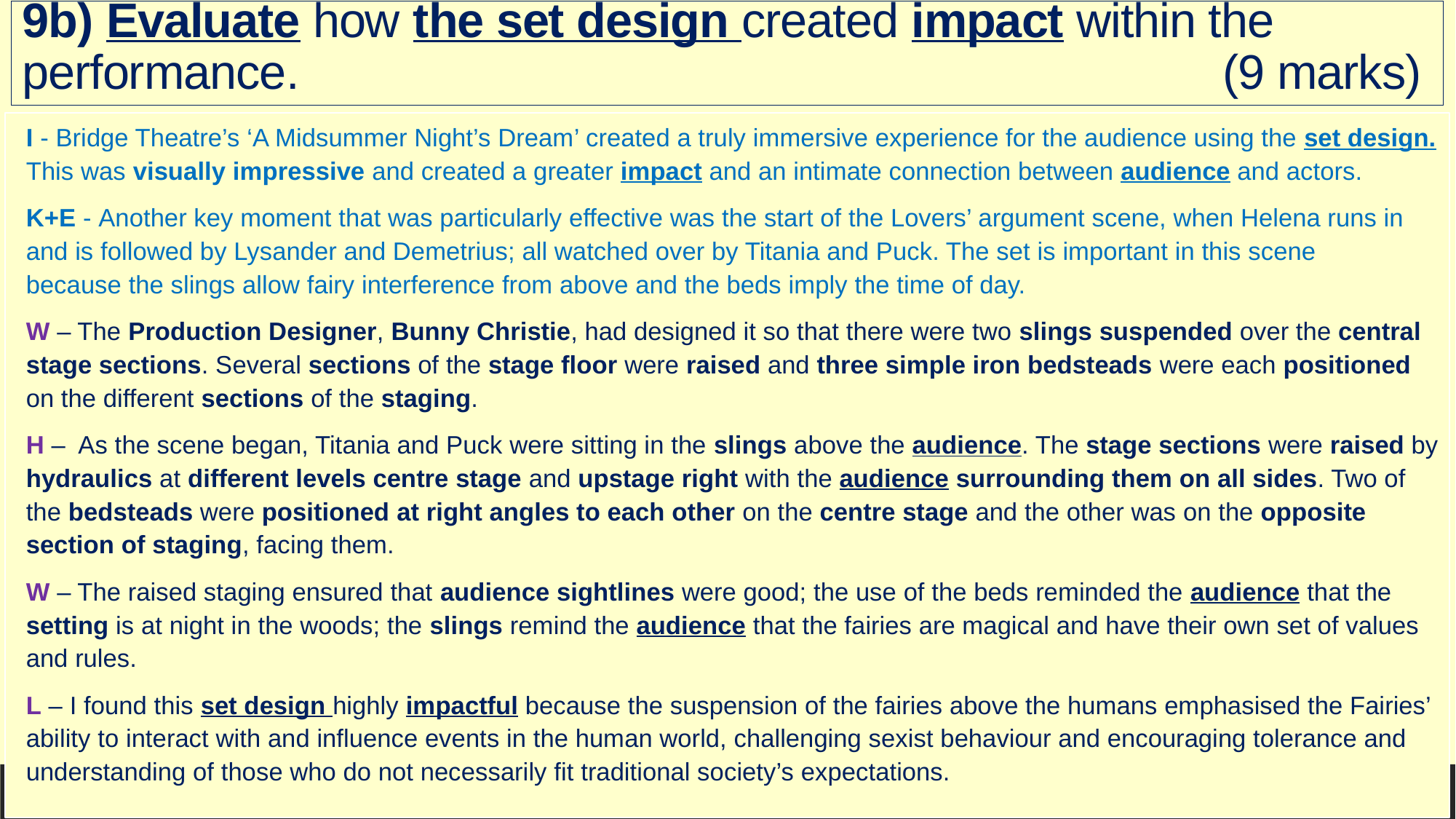

# 9b) Evaluate how the set design created impact within the performance. 									(9 marks)
I - Bridge Theatre’s ‘A Midsummer Night’s Dream’ created a truly immersive experience for the audience using the set design. This was visually impressive and created a greater impact and an intimate connection between audience and actors.
K+E - Another key moment that was particularly effective was the start of the Lovers’ argument scene, when Helena runs in and is followed by Lysander and Demetrius; all watched over by Titania and Puck. The set is important in this scene because the slings allow fairy interference from above and the beds imply the time of day.
W – The Production Designer, Bunny Christie, had designed it so that there were two slings suspended over the central stage sections. Several sections of the stage floor were raised and three simple iron bedsteads were each positioned on the different sections of the staging.
H –  As the scene began, Titania and Puck were sitting in the slings above the audience. The stage sections were raised by hydraulics at different levels centre stage and upstage right with the audience surrounding them on all sides. Two of the bedsteads were positioned at right angles to each other on the centre stage and the other was on the opposite section of staging, facing them.
W – The raised staging ensured that audience sightlines were good; the use of the beds reminded the audience that the setting is at night in the woods; the slings remind the audience that the fairies are magical and have their own set of values and rules.
L – I found this set design highly impactful because the suspension of the fairies above the humans emphasised the Fairies’ ability to interact with and influence events in the human world, challenging sexist behaviour and encouraging tolerance and understanding of those who do not necessarily fit traditional society’s expectations.